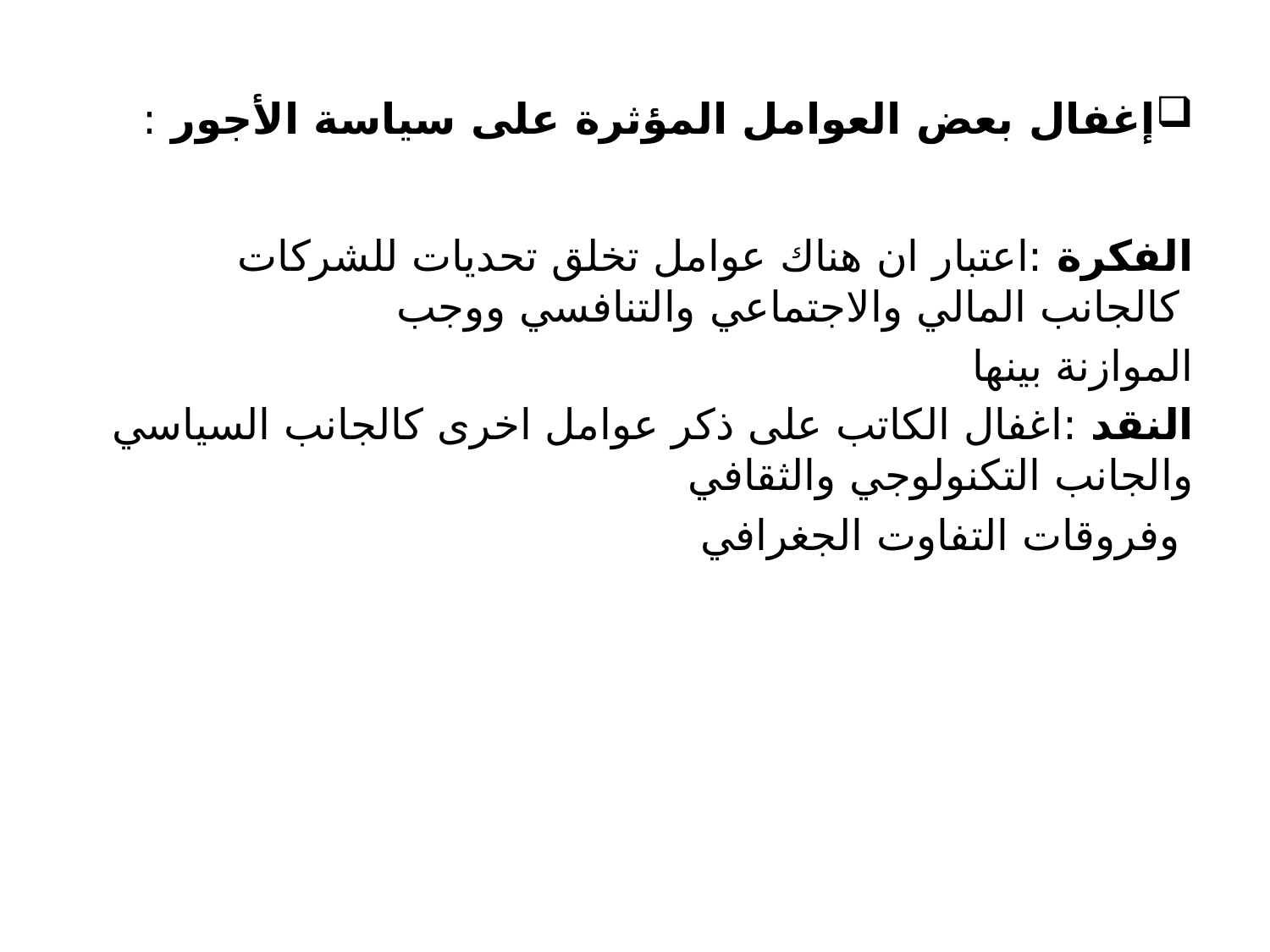

# إغفال بعض العوامل المؤثرة على سياسة الأجور :
الفكرة :اعتبار ان هناك عوامل تخلق تحديات للشركات  كالجانب المالي والاجتماعي والتنافسي ووجب
الموازنة بينها
النقد :اغفال الكاتب على ذكر عوامل اخرى كالجانب السياسي والجانب التكنولوجي والثقافي
وفروقات التفاوت الجغرافي